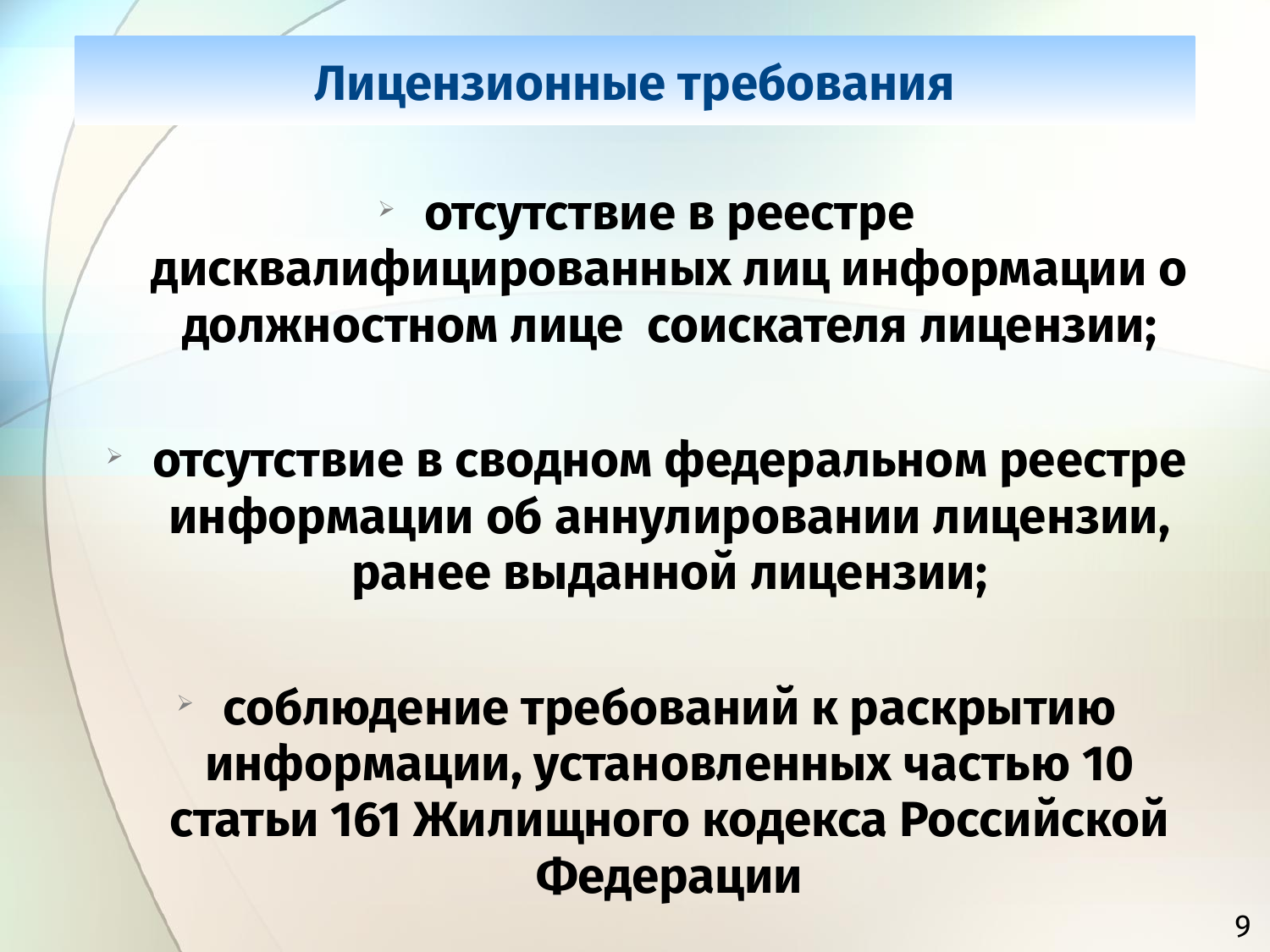

Лицензионные требования

отсутствие в реестре дисквалифицированных лиц информации о должностном лице  соискателя лицензии;

отсутствие в сводном федеральном реестре информации об аннулировании лицензии, ранее выданной лицензии;

соблюдение требований к раскрытию информации, установленных частью 10 статьи 161 Жилищного кодекса Российской Федерации
9